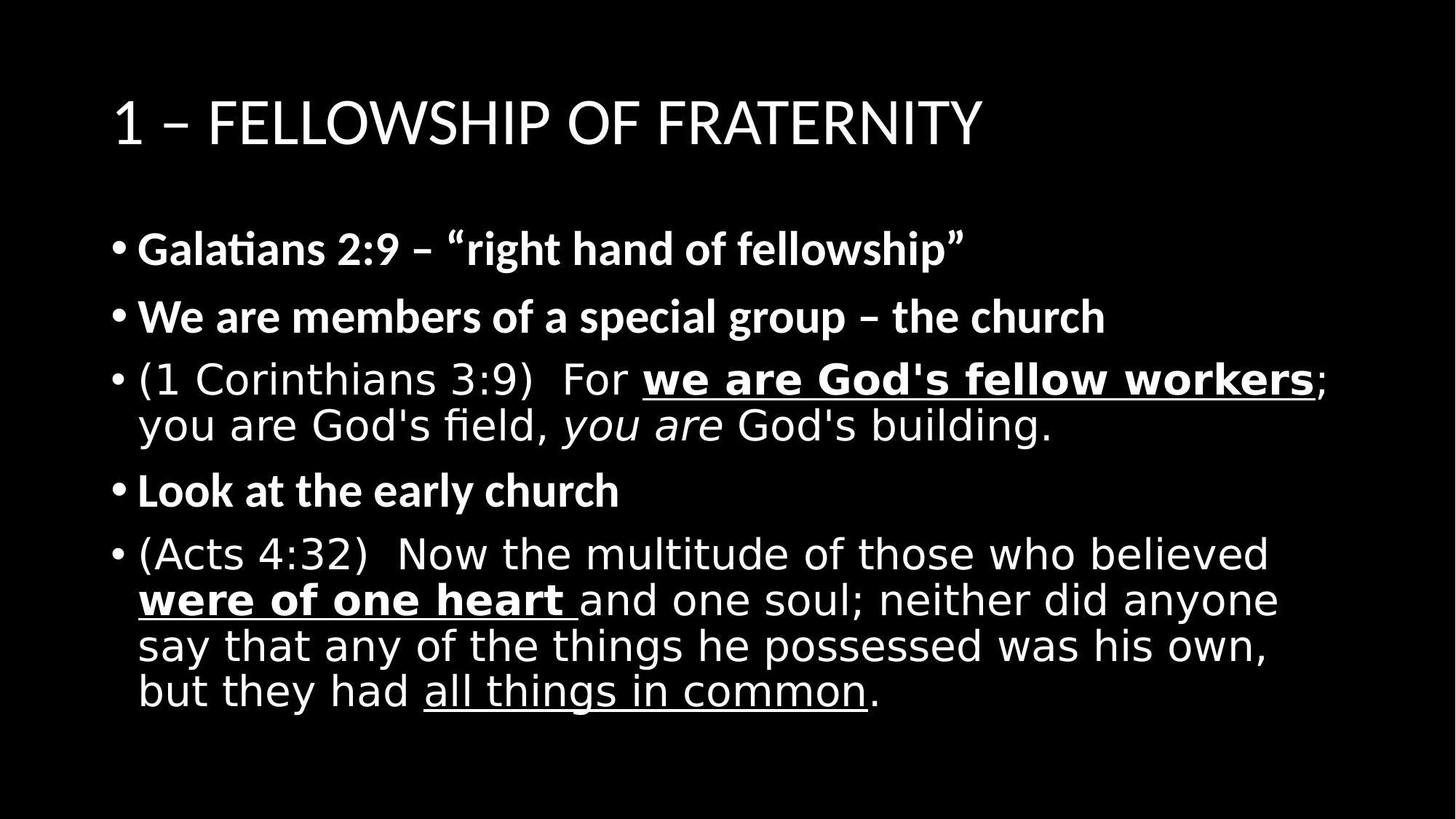

# 1 – FELLOWSHIP OF FRATERNITY
Galatians 2:9 – “right hand of fellowship”
We are members of a special group – the church
(1 Corinthians 3:9)  For we are God's fellow workers; you are God's field, you are God's building.
Look at the early church
(Acts 4:32)  Now the multitude of those who believed were of one heart and one soul; neither did anyone say that any of the things he possessed was his own, but they had all things in common.